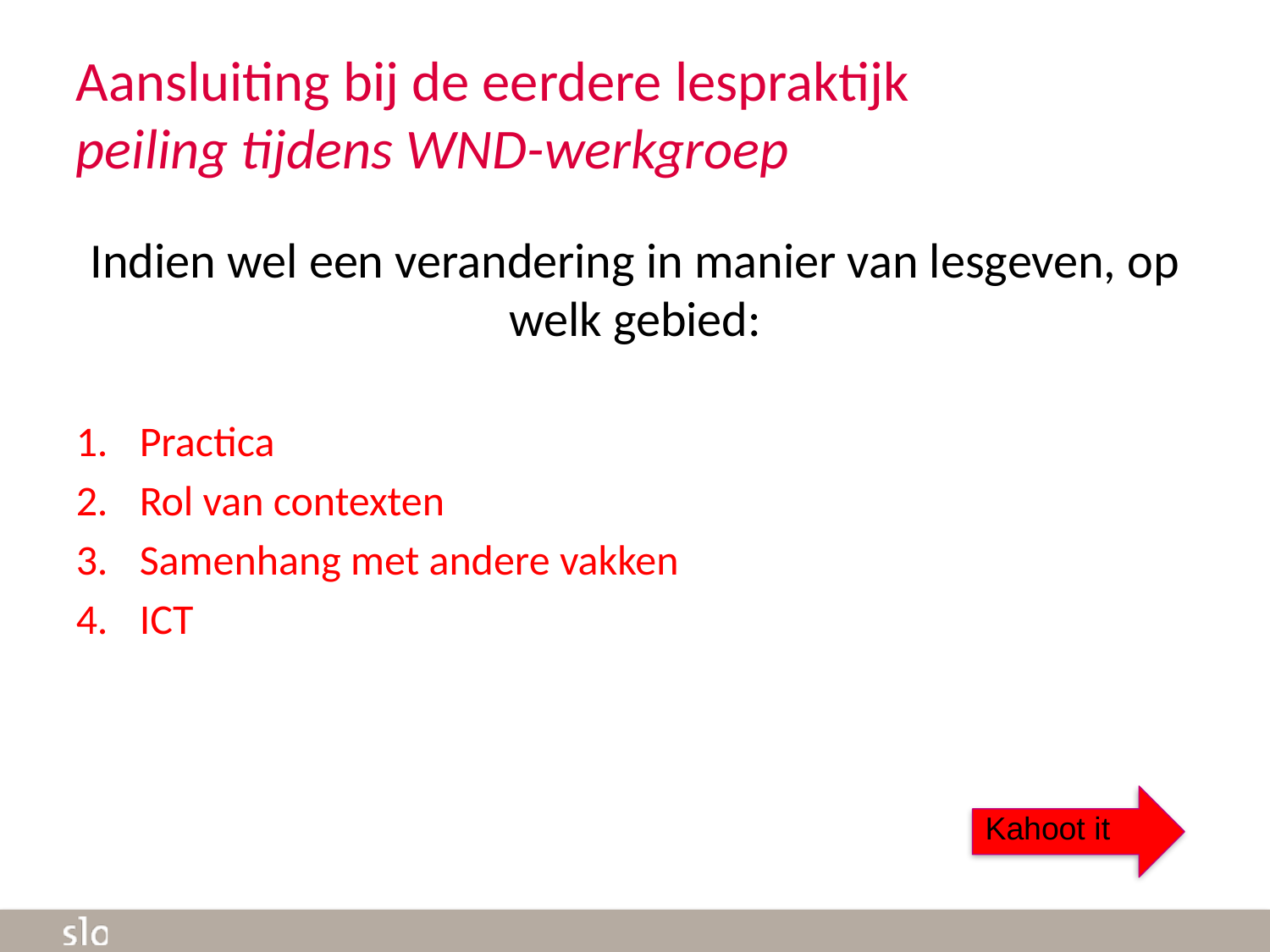

# Aansluiting bij de eerdere lespraktijk peiling tijdens WND-werkgroep
Indien wel een verandering in manier van lesgeven, op welk gebied:

Practica
Rol van contexten
Samenhang met andere vakken
ICT

Kahoot it